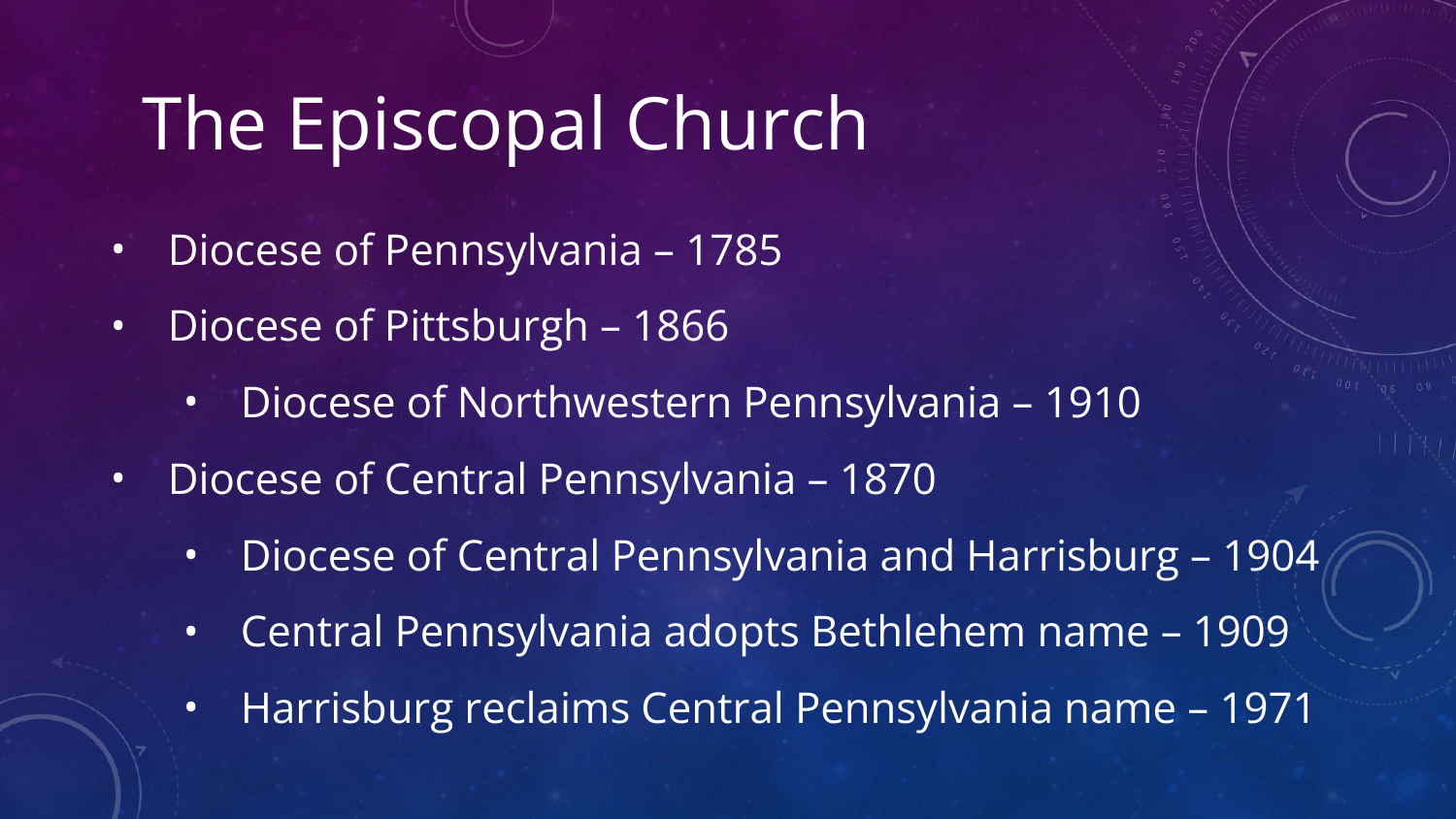

# The Episcopal Church
Diocese of Pennsylvania – 1785
Diocese of Pittsburgh – 1866
Diocese of Northwestern Pennsylvania – 1910
Diocese of Central Pennsylvania – 1870
Diocese of Central Pennsylvania and Harrisburg – 1904
Central Pennsylvania adopts Bethlehem name – 1909
Harrisburg reclaims Central Pennsylvania name – 1971